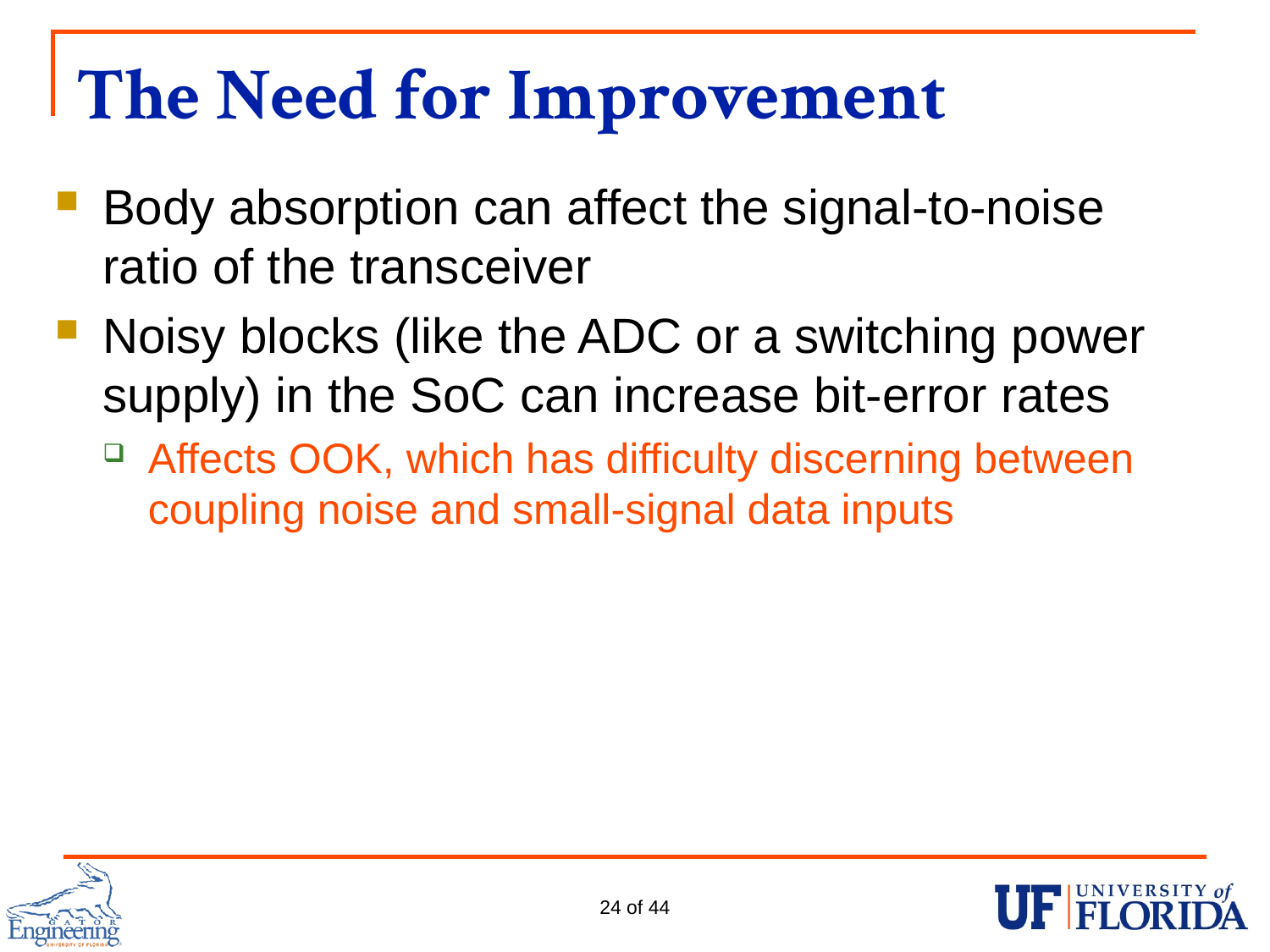

# The Need for Improvement
Body absorption can affect the signal-to-noise ratio of the transceiver
Noisy blocks (like the ADC or a switching power supply) in the SoC can increase bit-error rates
Affects OOK, which has difficulty discerning between coupling noise and small-signal data inputs